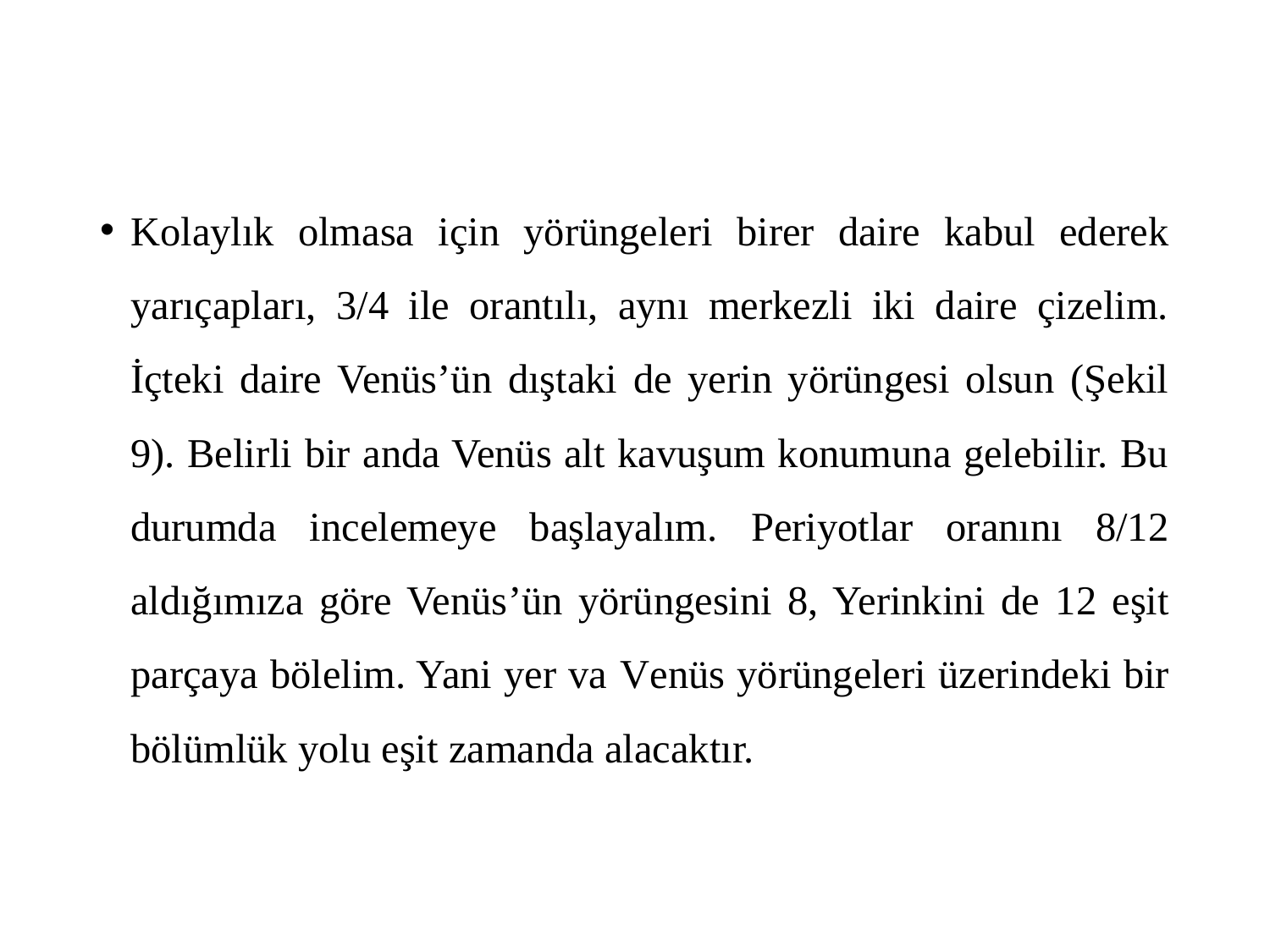

Kolaylık olmasa için yörüngeleri birer daire kabul ederek yarıçapları, 3/4 ile orantılı, aynı merkezli iki daire çizelim. İçteki daire Venüs’ün dıştaki de yerin yörüngesi olsun (Şekil 9). Belirli bir anda Venüs alt kavuşum konumuna gelebilir. Bu durumda incelemeye başlayalım. Periyotlar oranını 8/12 aldığımıza göre Venüs’ün yörüngesini 8, Yerinkini de 12 eşit parçaya bölelim. Yani yer va Venüs yörüngeleri üzerindeki bir bölümlük yolu eşit zamanda alacaktır.